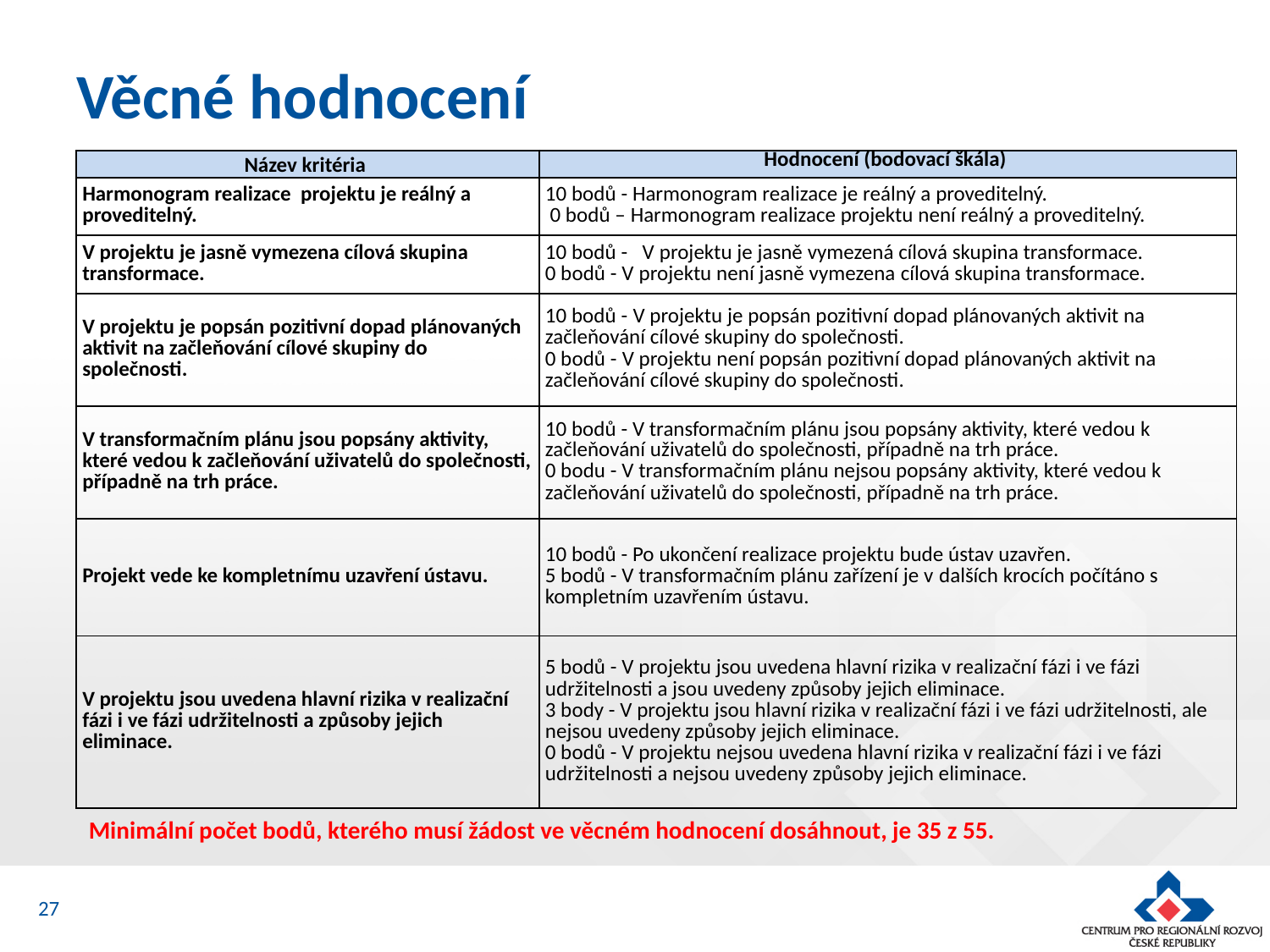

# Věcné hodnocení
| Název kritéria | Hodnocení (bodovací škála) |
| --- | --- |
| Harmonogram realizace projektu je reálný a proveditelný. | 10 bodů - Harmonogram realizace je reálný a proveditelný. 0 bodů – Harmonogram realizace projektu není reálný a proveditelný. |
| V projektu je jasně vymezena cílová skupina transformace. | 10 bodů - V projektu je jasně vymezená cílová skupina transformace. 0 bodů - V projektu není jasně vymezena cílová skupina transformace. |
| V projektu je popsán pozitivní dopad plánovaných aktivit na začleňování cílové skupiny do společnosti. | 10 bodů - V projektu je popsán pozitivní dopad plánovaných aktivit na začleňování cílové skupiny do společnosti. 0 bodů - V projektu není popsán pozitivní dopad plánovaných aktivit na začleňování cílové skupiny do společnosti. |
| V transformačním plánu jsou popsány aktivity, které vedou k začleňování uživatelů do společnosti, případně na trh práce. | 10 bodů - V transformačním plánu jsou popsány aktivity, které vedou k začleňování uživatelů do společnosti, případně na trh práce. 0 bodu - V transformačním plánu nejsou popsány aktivity, které vedou k začleňování uživatelů do společnosti, případně na trh práce. |
| Projekt vede ke kompletnímu uzavření ústavu. | 10 bodů - Po ukončení realizace projektu bude ústav uzavřen. 5 bodů - V transformačním plánu zařízení je v dalších krocích počítáno s kompletním uzavřením ústavu. |
| V projektu jsou uvedena hlavní rizika v realizační fázi i ve fázi udržitelnosti a způsoby jejich eliminace. | 5 bodů - V projektu jsou uvedena hlavní rizika v realizační fázi i ve fázi udržitelnosti a jsou uvedeny způsoby jejich eliminace. 3 body - V projektu jsou hlavní rizika v realizační fázi i ve fázi udržitelnosti, ale nejsou uvedeny způsoby jejich eliminace. 0 bodů - V projektu nejsou uvedena hlavní rizika v realizační fázi i ve fázi udržitelnosti a nejsou uvedeny způsoby jejich eliminace. |
Minimální počet bodů, kterého musí žádost ve věcném hodnocení dosáhnout, je 35 z 55.
27